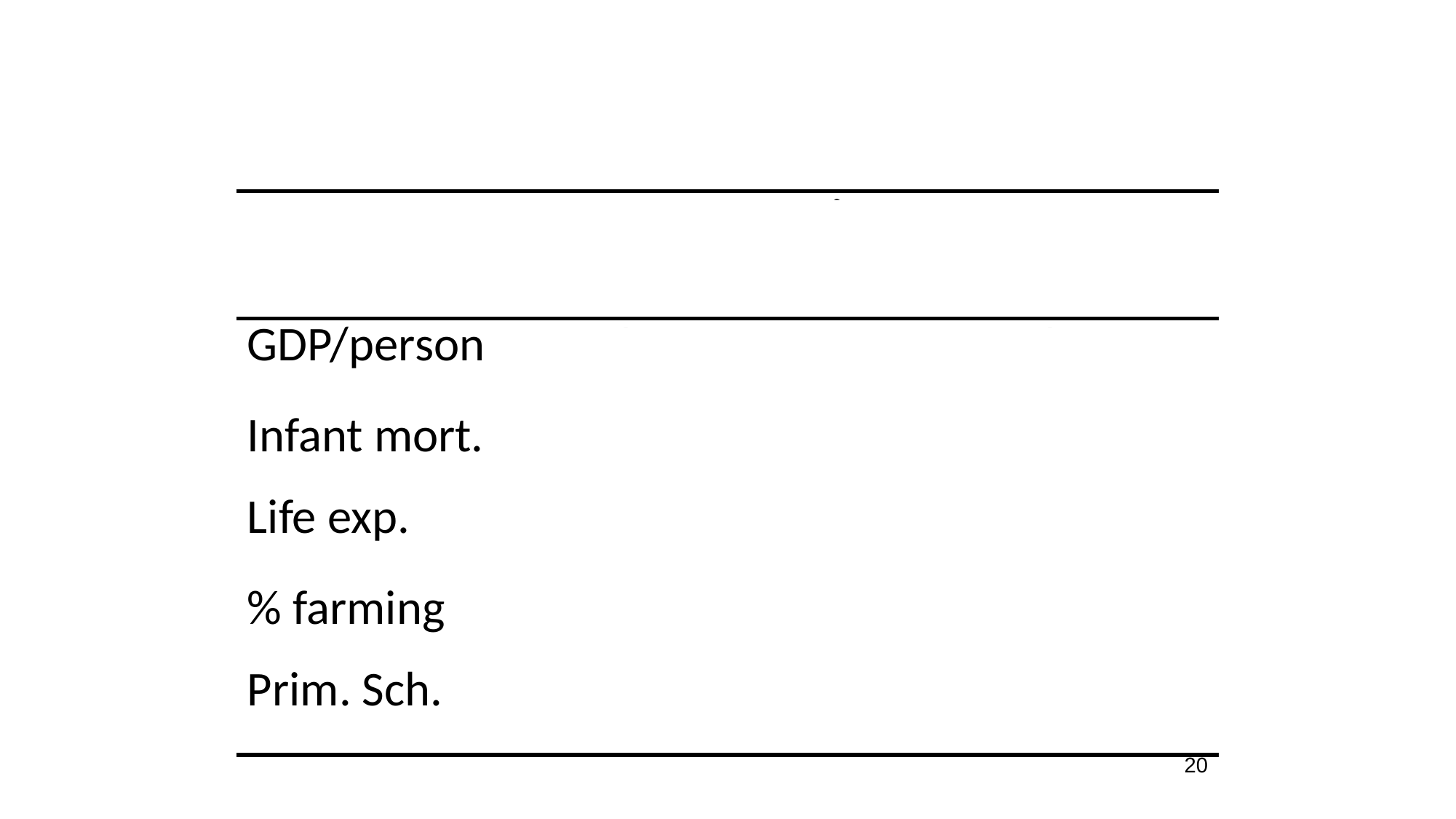

|  | Chad | US in 1850 | US |
| --- | --- | --- | --- |
| GDP/person | $1,600 | $2,700 | $46,300 |
| Infant mort. | 9.7% | 23% | 0.8% |
| Life exp. | 48 years | 40 years | 78 years |
| % farming | 80% | 58% | 3% |
| Prim. Sch. | 40% | 63% | 98% |

20